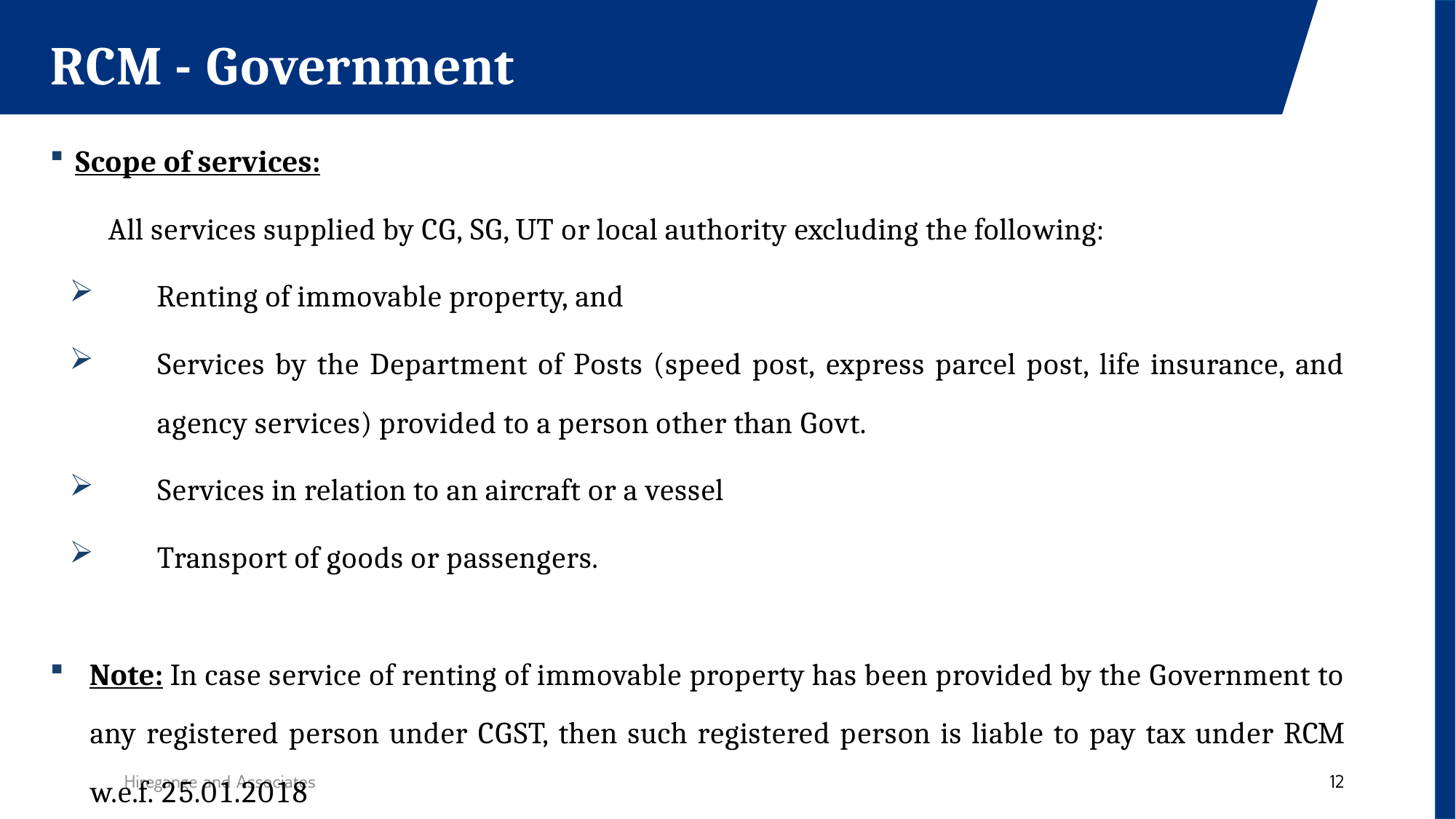

RCM - Government
Scope of services:
All services supplied by CG, SG, UT or local authority excluding the following:
Renting of immovable property, and
Services by the Department of Posts (speed post, express parcel post, life insurance, and agency services) provided to a person other than Govt.
Services in relation to an aircraft or a vessel
Transport of goods or passengers.

Note: In case service of renting of immovable property has been provided by the Government to any registered person under CGST, then such registered person is liable to pay tax under RCM w.e.f. 25.01.2018

Hiregange and Associates
12